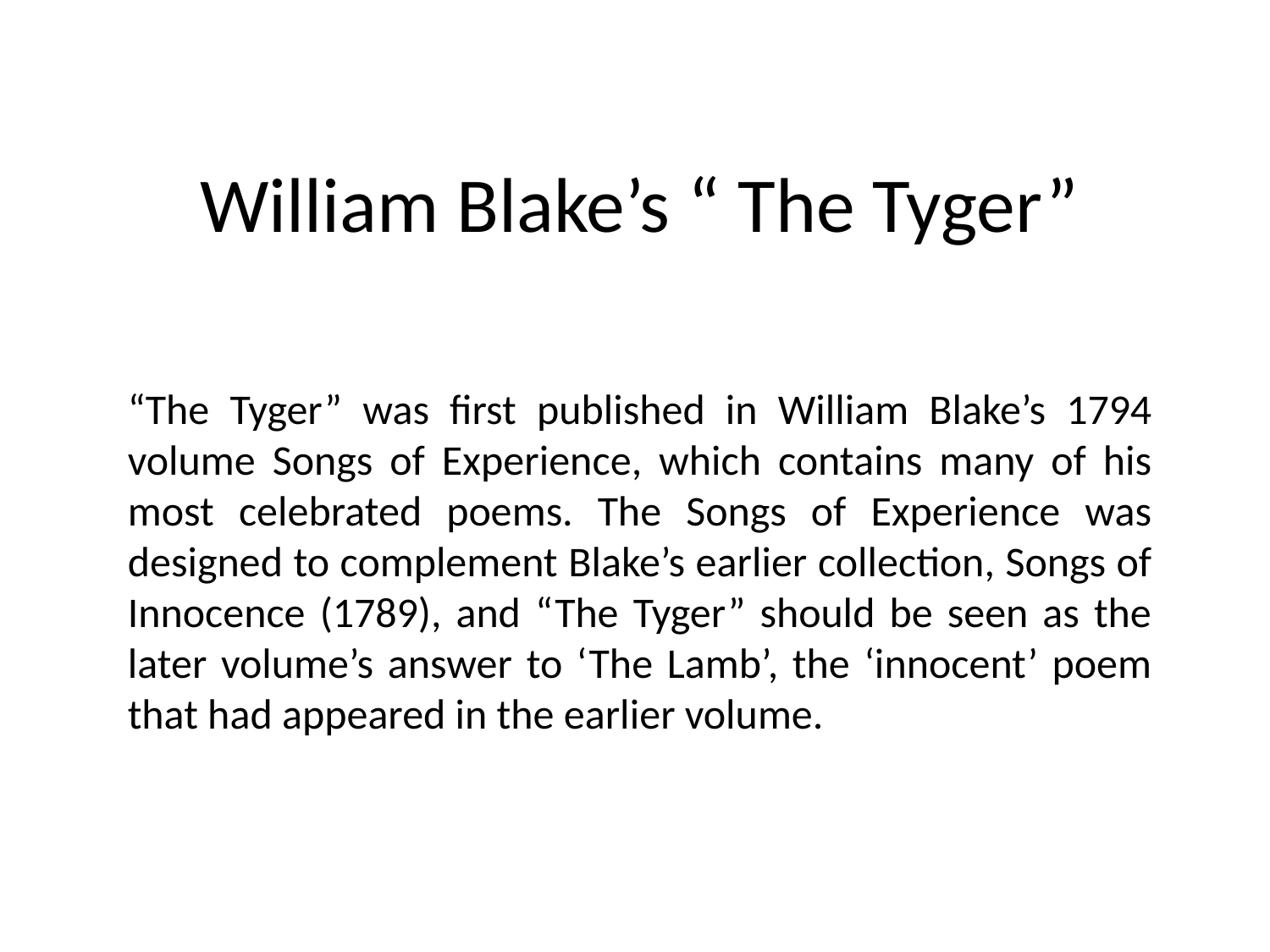

# William Blake’s “ The Tyger”
“The Tyger” was first published in William Blake’s 1794 volume Songs of Experience, which contains many of his most celebrated poems. The Songs of Experience was designed to complement Blake’s earlier collection, Songs of Innocence (1789), and “The Tyger” should be seen as the later volume’s answer to ‘The Lamb’, the ‘innocent’ poem that had appeared in the earlier volume.